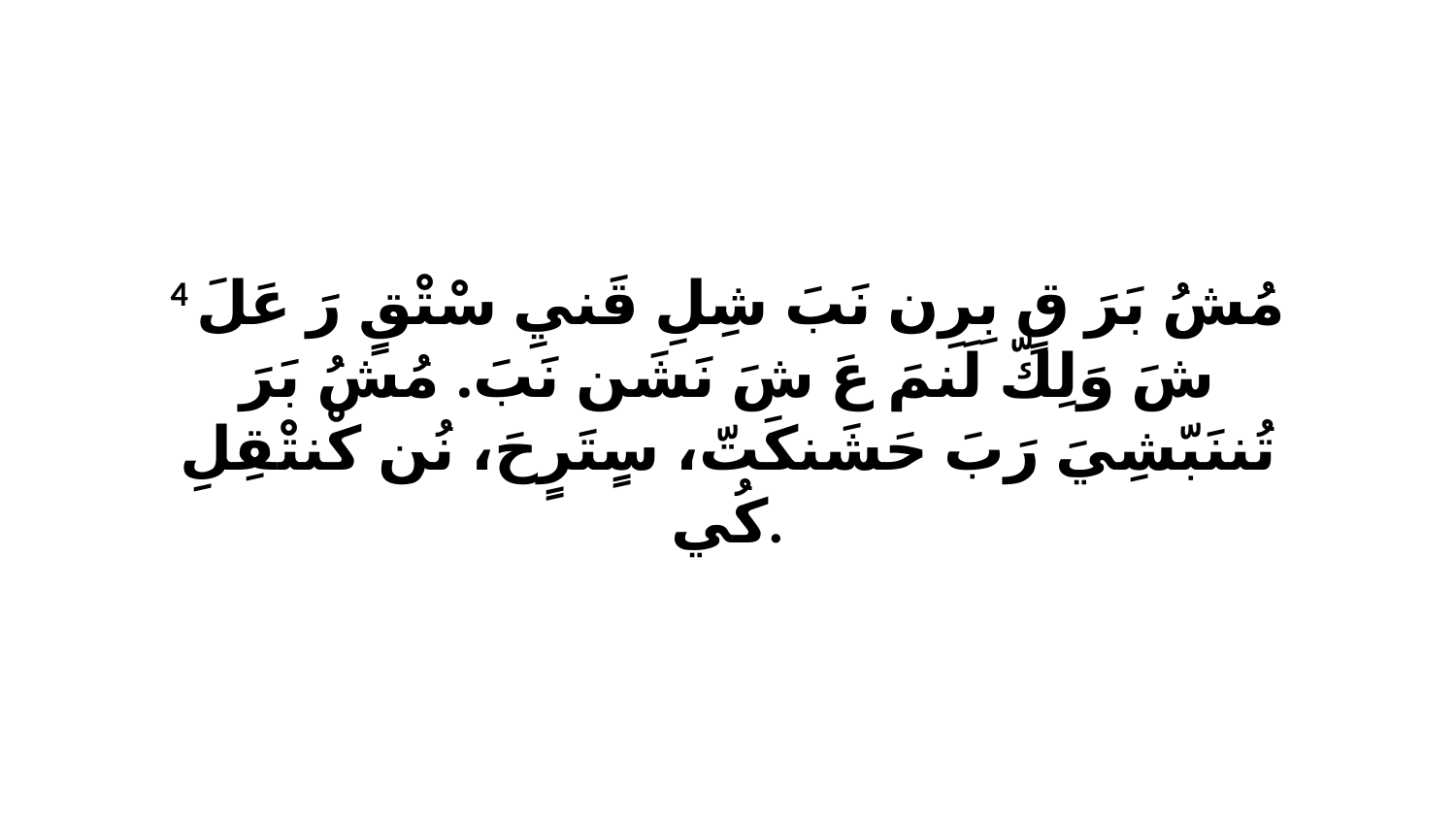

4 مُشُ بَرَ قٍ بِرِن نَبَ شِلِ قَنيِ سْتْقٍ رَ عَلَ شَ وَلِكّ لَنمَ عَ شَ نَشَن نَبَ. مُشُ بَرَ تُننَبّشِيَ رَبَ حَشَنكَتّ، سٍتَرٍحَ، نُن كْنتْقِلِ كُي.